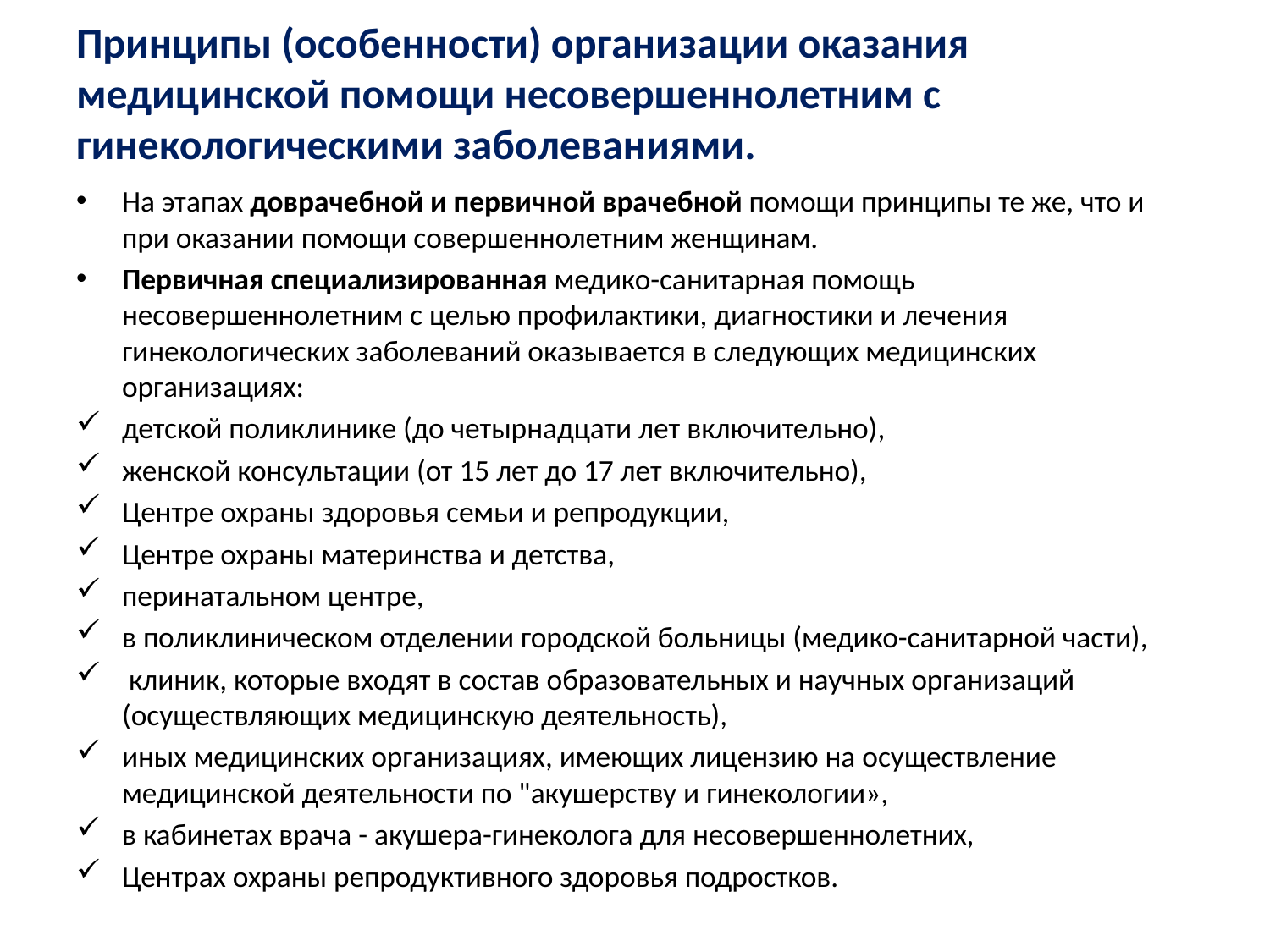

# Принципы (особенности) организации оказания медицинской помощи несовершеннолетним с гинекологическими заболеваниями.
На этапах доврачебной и первичной врачебной помощи принципы те же, что и при оказании помощи совершеннолетним женщинам.
Первичная специализированная медико-санитарная помощь несовершеннолетним с целью профилактики, диагностики и лечения гинекологических заболеваний оказывается в следующих медицинских организациях:
детской поликлинике (до четырнадцати лет включительно),
женской консультации (от 15 лет до 17 лет включительно),
Центре охраны здоровья семьи и репродукции,
Центре охраны материнства и детства,
перинатальном центре,
в поликлиническом отделении городской больницы (медико-санитарной части),
 клиник, которые входят в состав образовательных и научных организаций (осуществляющих медицинскую деятельность),
иных медицинских организациях, имеющих лицензию на осуществление медицинской деятельности по "акушерству и гинекологии»,
в кабинетах врача - акушера-гинеколога для несовершеннолетних,
Центрах охраны репродуктивного здоровья подростков.